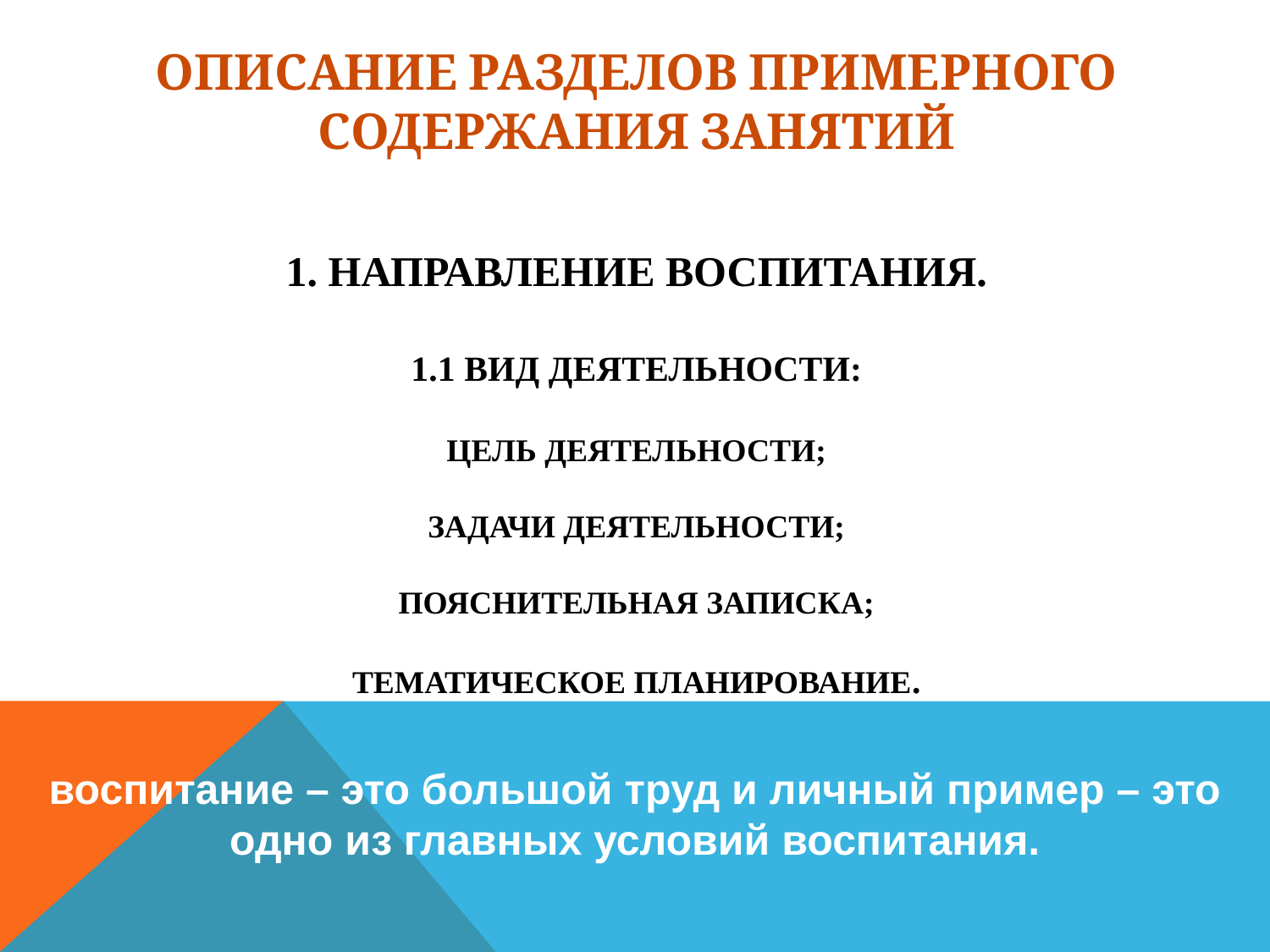

# описание разделов примерного содержания занятий 1. Направление воспитания. 1.1 вид деятельности: цель деятельности; задачи деятельности; Пояснительная записка; Тематическое планирование.
воспитание – это большой труд и личный пример – это одно из главных условий воспитания.